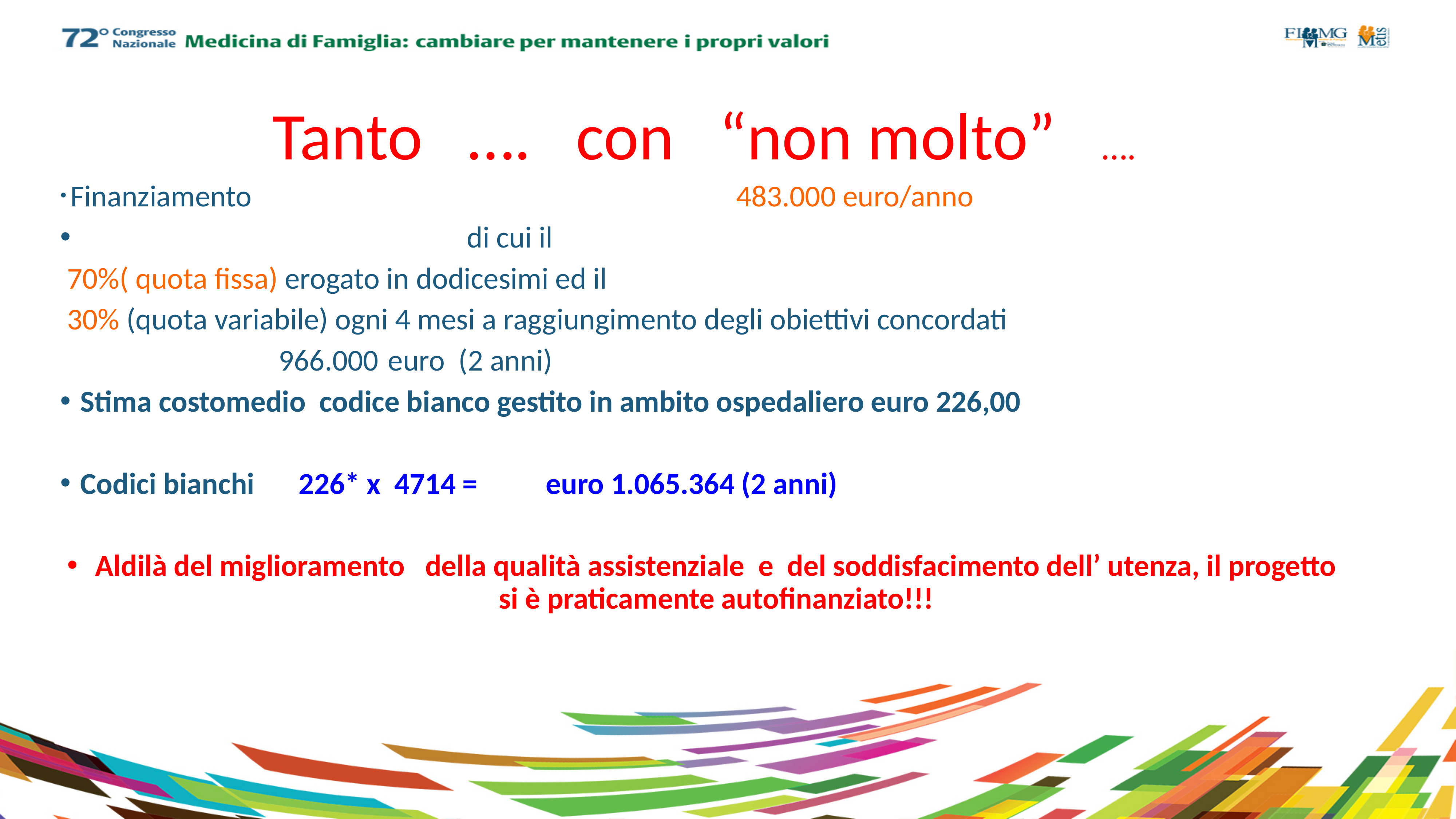

# Tanto   ….   con   “non molto”   ….
 Finanziamento 		                                                           483.000 euro/anno
                                                          di cui il
 70%( quota fissa) erogato in dodicesimi ed il
 30% (quota variabile) ogni 4 mesi a raggiungimento degli obiettivi concordati
				966.000	euro  (2 anni)
Stima costomedio  codice bianco gestito in ambito ospedaliero euro 226,00

Codici bianchi	226* x  4714	=          euro 1.065.364 (2 anni)

Aldilà del miglioramento   della qualità assistenziale  e  del soddisfacimento dell’ utenza, il progetto si è praticamente autofinanziato!!!